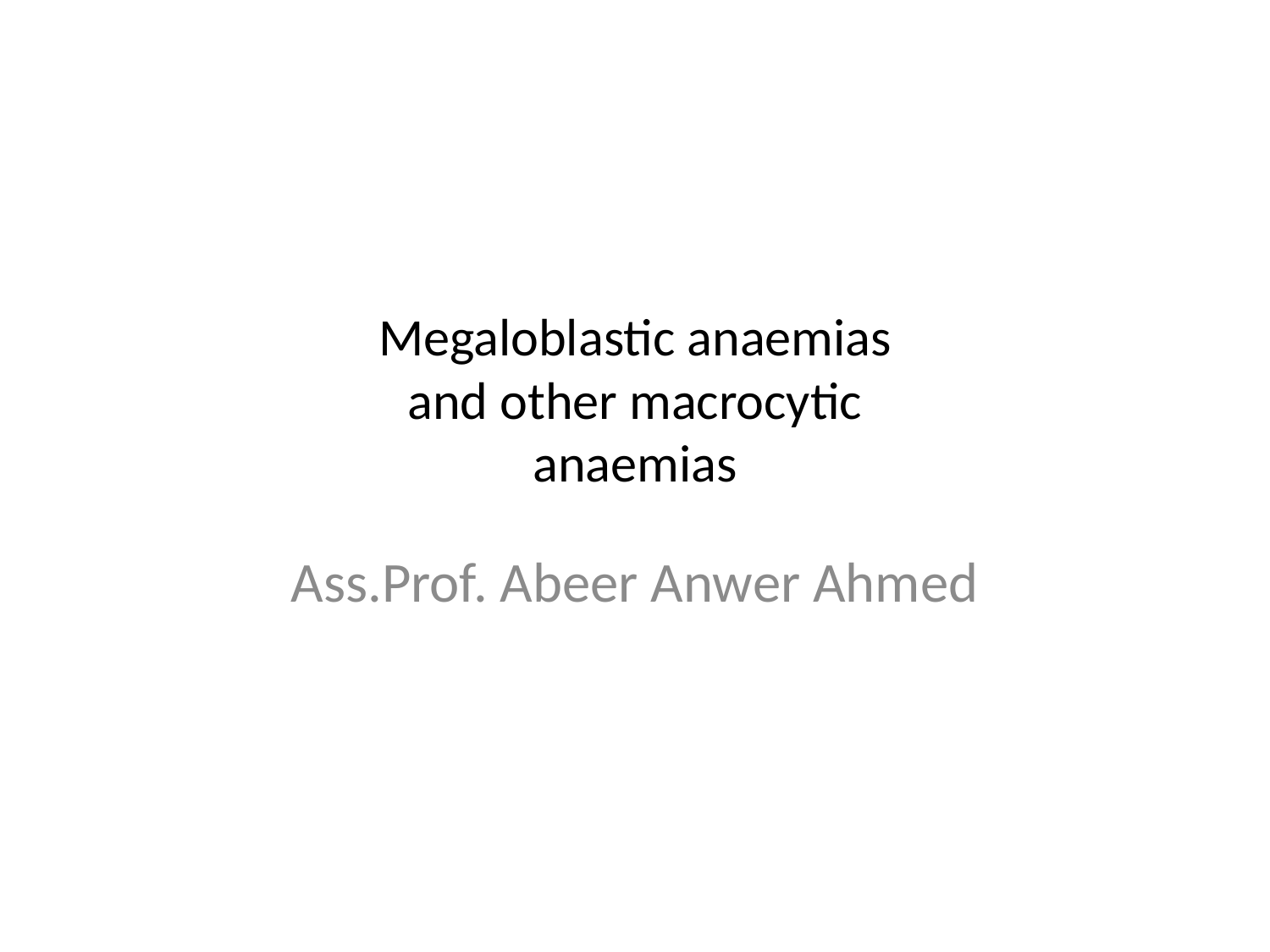

# Megaloblastic anaemias and other macrocytic anaemias
Ass.Prof. Abeer Anwer Ahmed